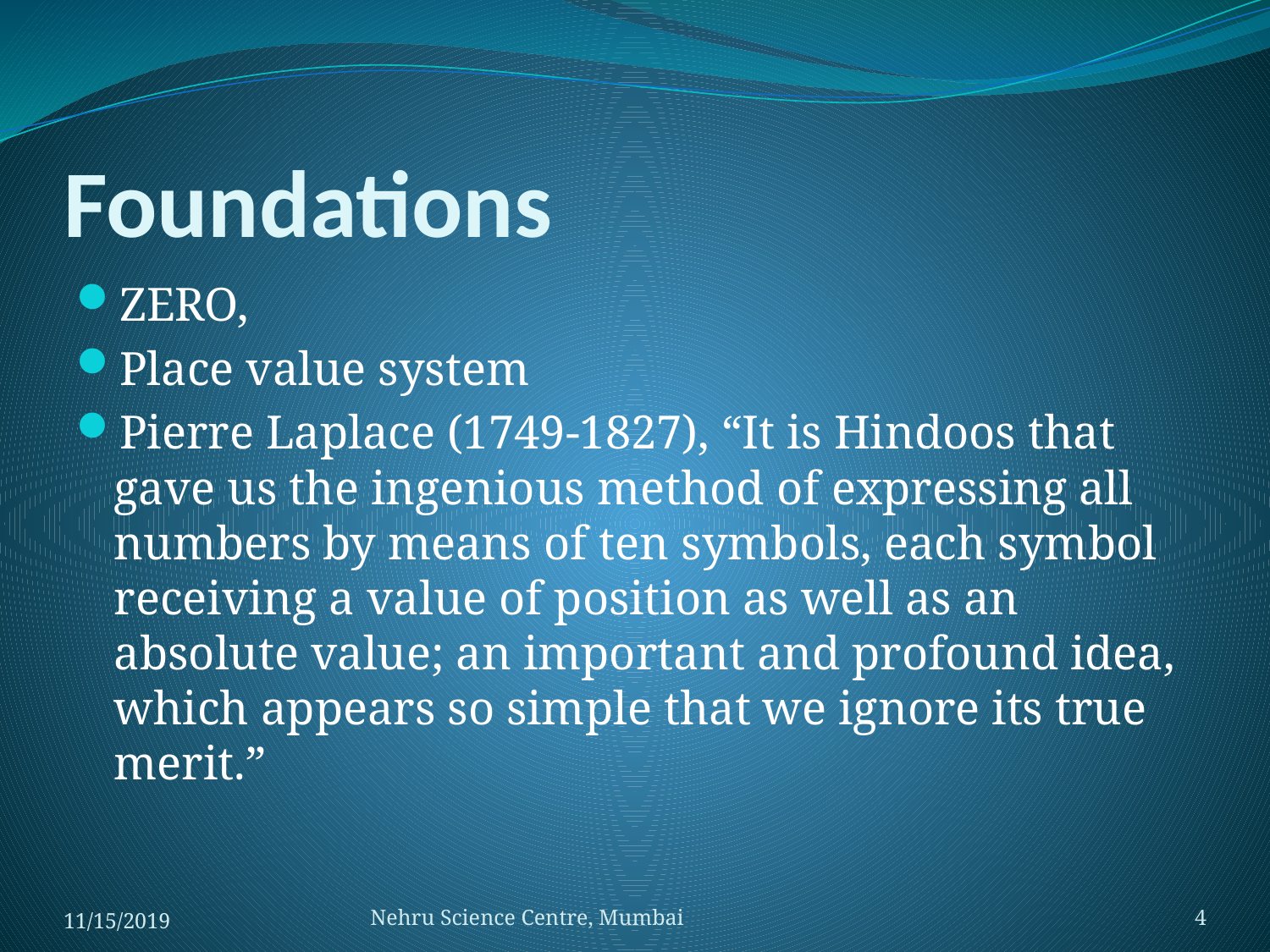

# Foundations
ZERO,
Place value system
Pierre Laplace (1749-1827), “It is Hindoos that gave us the ingenious method of expressing all numbers by means of ten symbols, each symbol receiving a value of position as well as an absolute value; an important and profound idea, which appears so simple that we ignore its true merit.”

11/15/2019
Nehru Science Centre, Mumbai
4